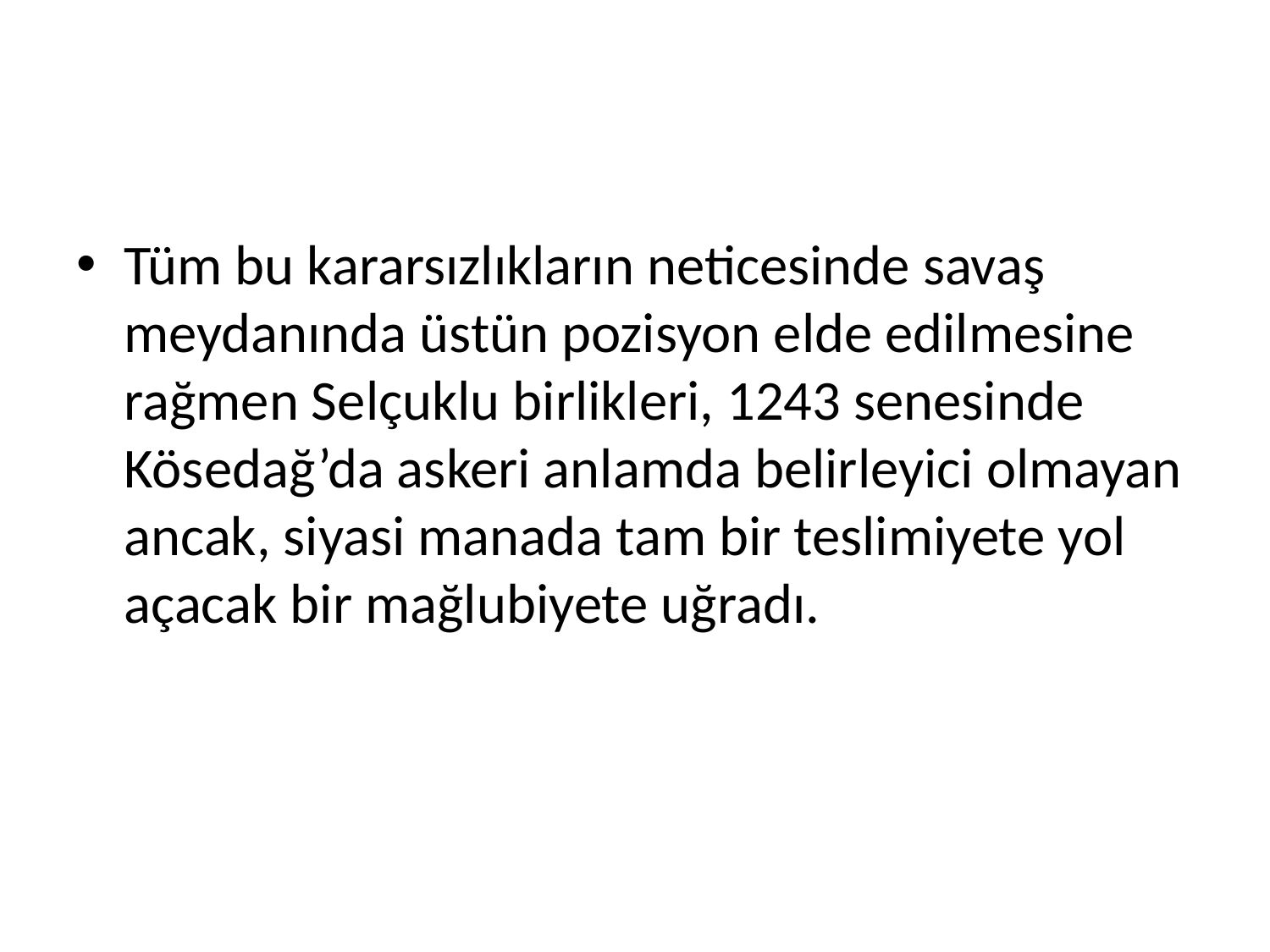

Tüm bu kararsızlıkların neticesinde savaş meydanında üstün pozisyon elde edilmesine rağmen Selçuklu birlikleri, 1243 senesinde Kösedağ’da askeri anlamda belirleyici olmayan ancak, siyasi manada tam bir teslimiyete yol açacak bir mağlubiyete uğradı.